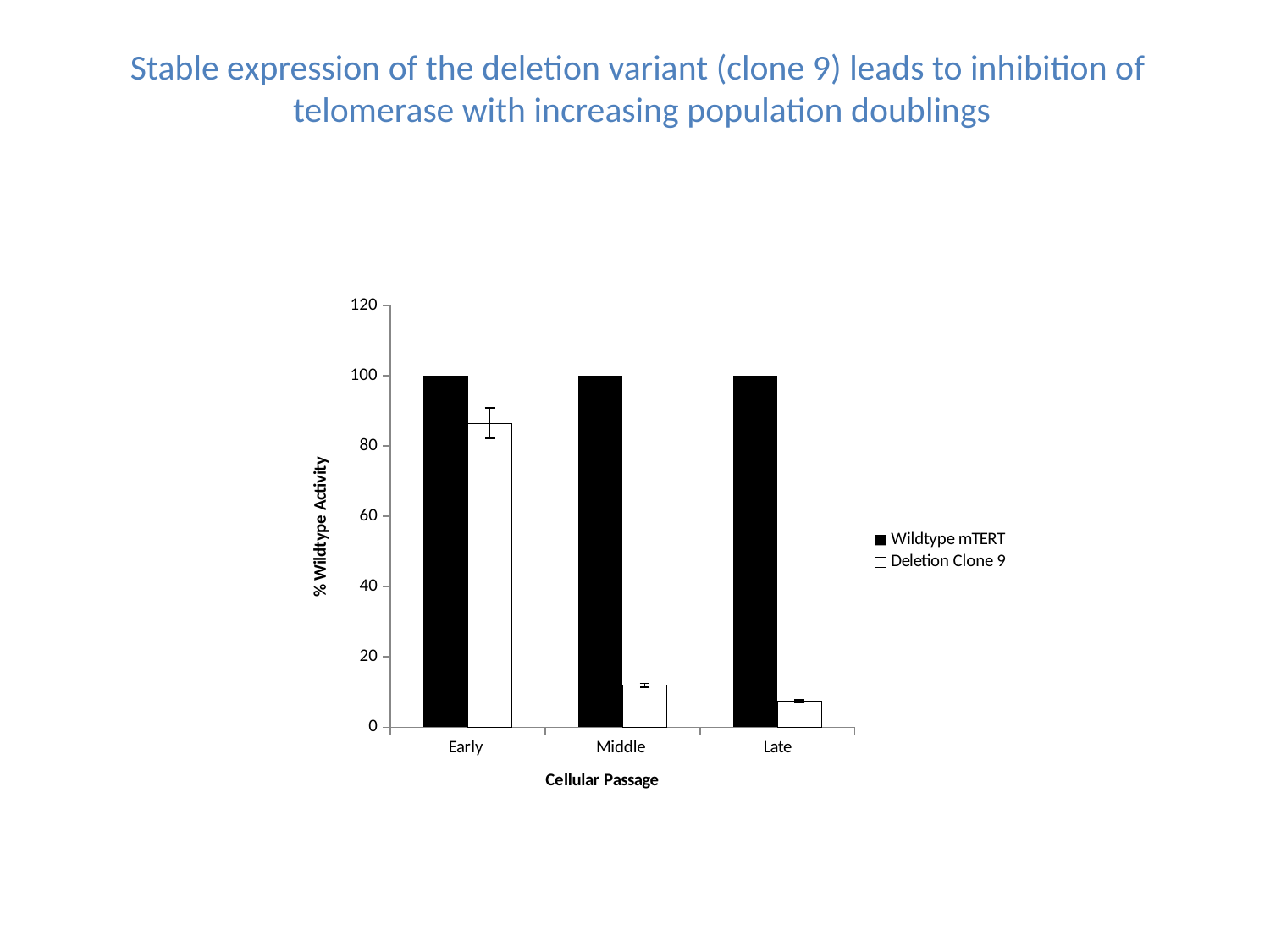

Stable expression of the deletion variant (clone 9) leads to inhibition of
telomerase with increasing population doublings

### Chart

| Category |  |  |
|---|---|---|
| Early  | 100.0 | 86.46906929588255 |
| Middle  | 100.0 | 11.910714797871503 |
| Late | 100.0 | 7.365932113474965 |